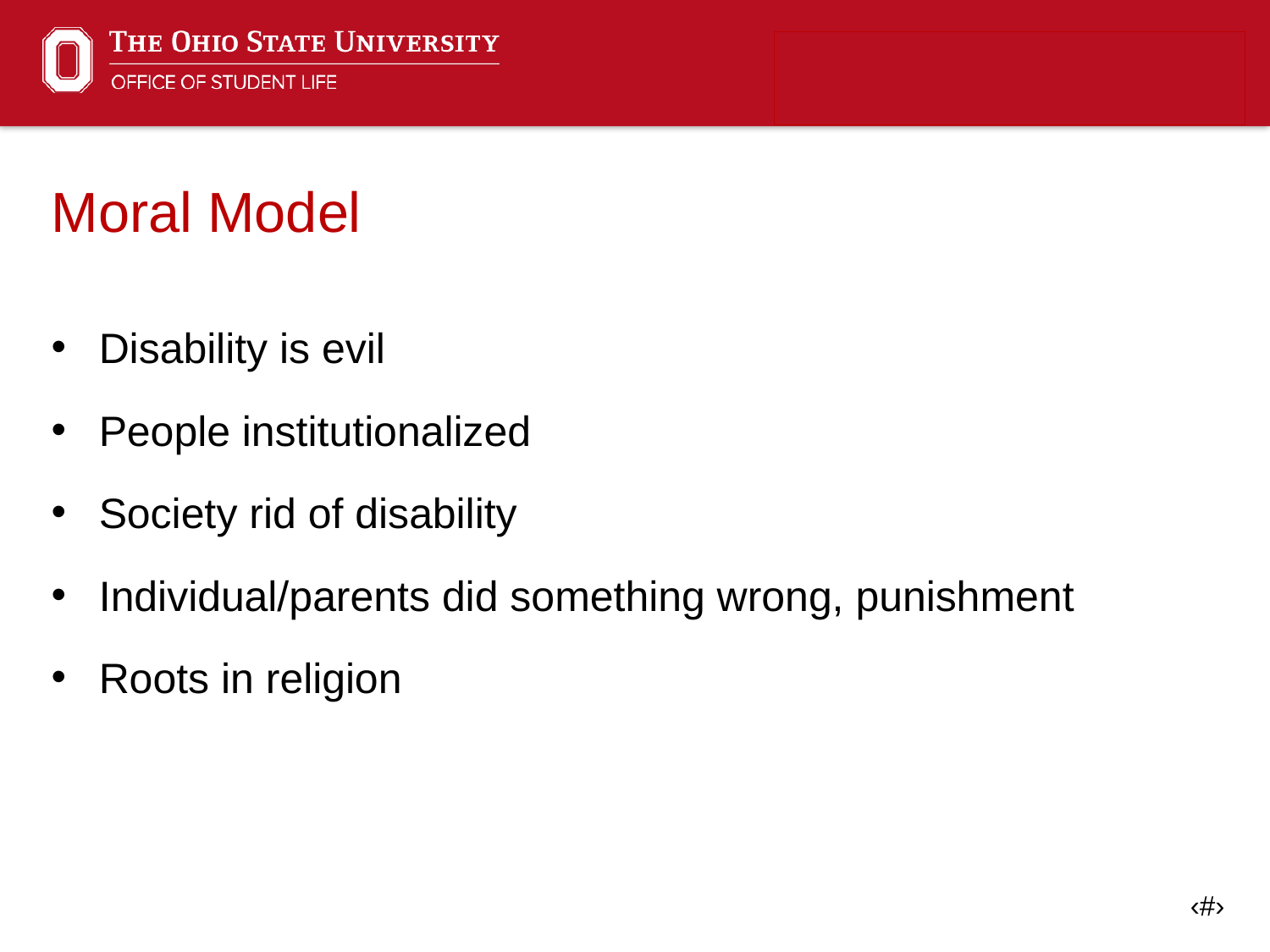

Moral Model

Disability is evil
People institutionalized
Society rid of disability
Individual/parents did something wrong, punishment
Roots in religion